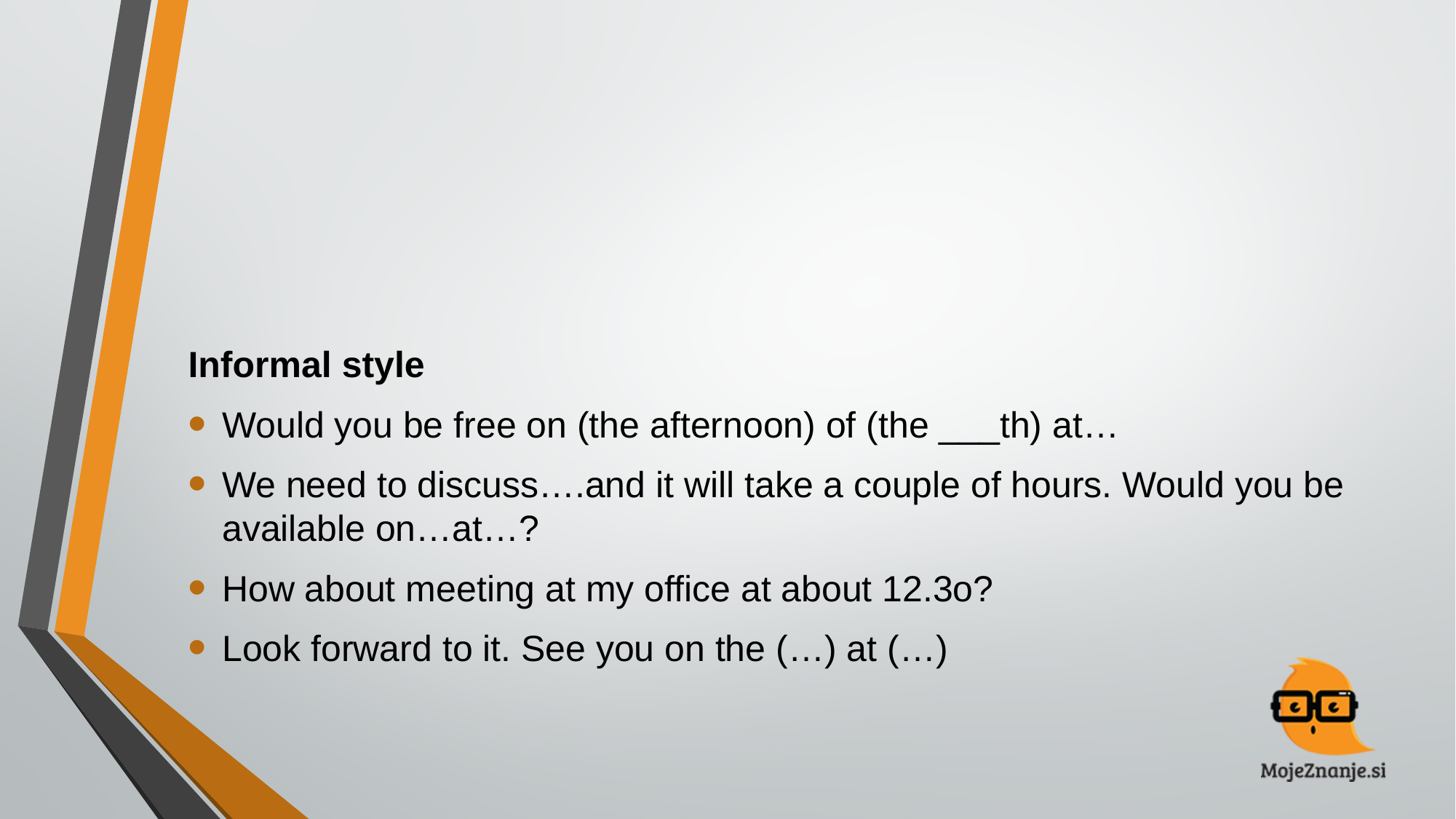

#
Informal style
Would you be free on (the afternoon) of (the ___th) at…
We need to discuss….and it will take a couple of hours. Would you be available on…at…?
How about meeting at my office at about 12.3o?
Look forward to it. See you on the (…) at (…)